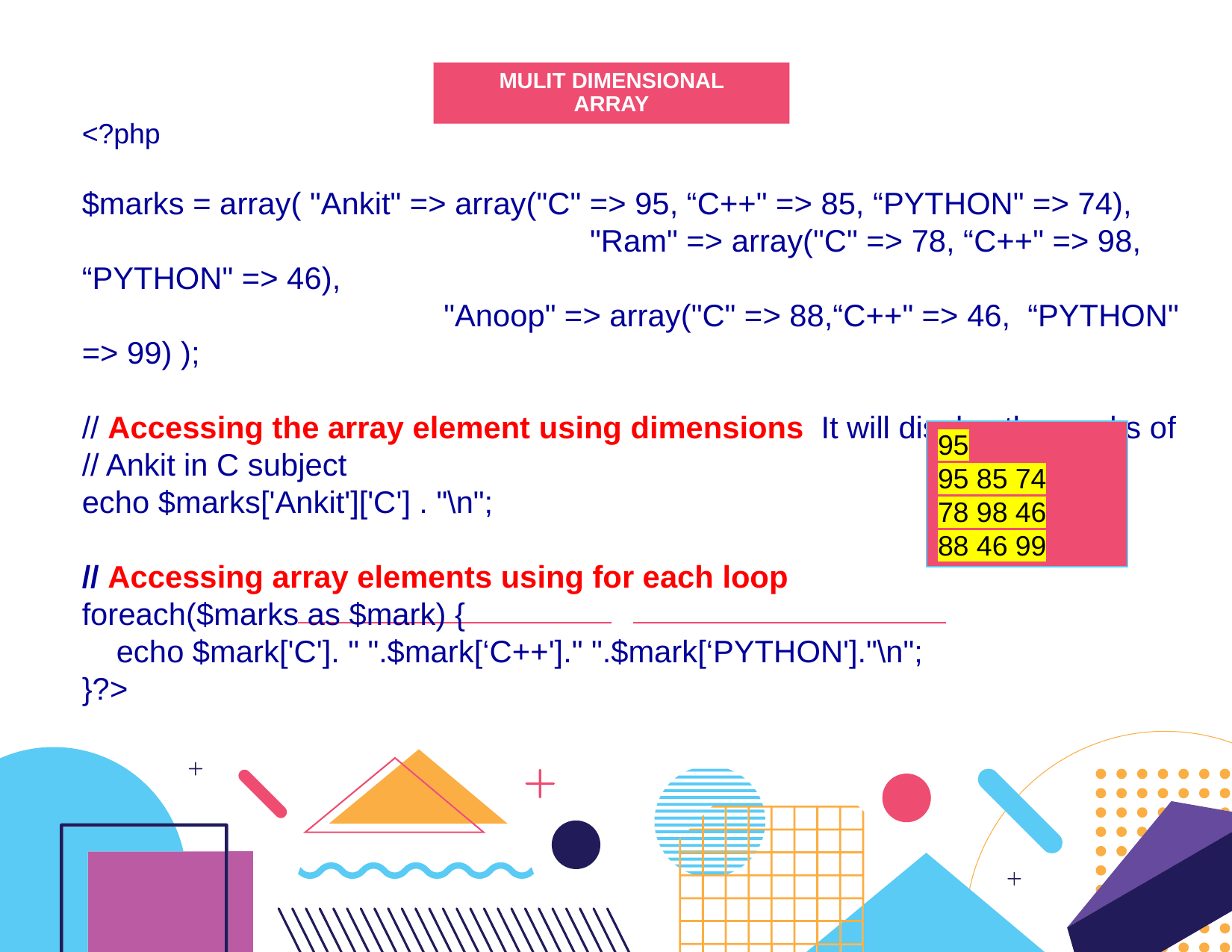

MULIT DIMENSIONAL ARRAY
<?php

$marks = array( "Ankit" => array("C" => 95, “C++" => 85, “PYTHON" => 74), 				       "Ram" => array("C" => 78, “C++" => 98,  “PYTHON" => 46),
			   "Anoop" => array("C" => 88,“C++" => 46,  “PYTHON" => 99) );

// Accessing the array element using dimensions  It will display the marks of
// Ankit in C subject
echo $marks['Ankit']['C'] . "\n";

// Accessing array elements using for each loop
foreach($marks as $mark) {
    echo $mark['C']. " ".$mark[‘C++']." ".$mark[‘PYTHON']."\n";
}?>
95
95 85 74
78 98 46
88 46 99